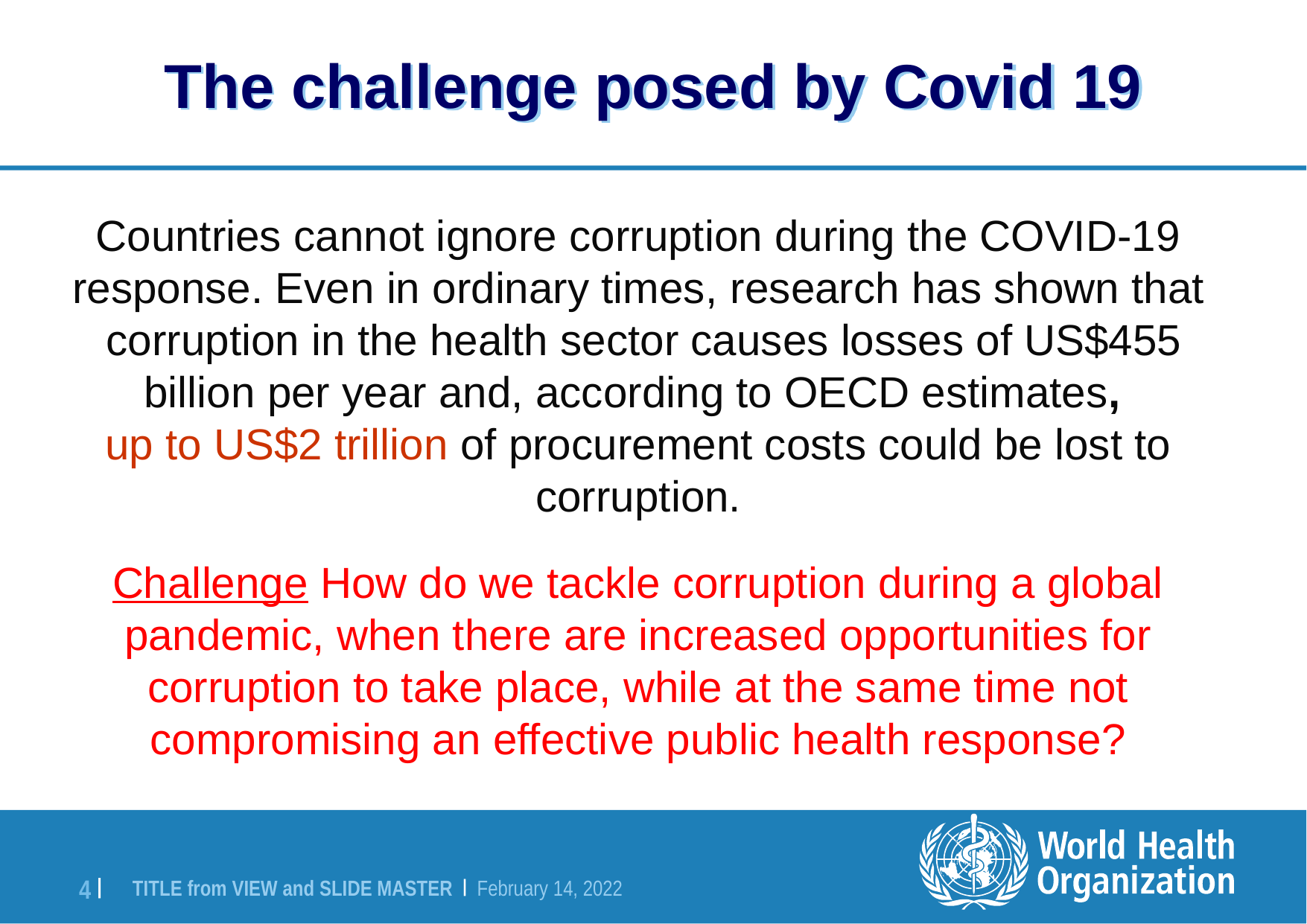

# The challenge posed by Covid 19
Countries cannot ignore corruption during the COVID-19 response. Even in ordinary times, research has shown that corruption in the health sector causes losses of US$455 billion per year and, according to OECD estimates, up to US$2 trillion of procurement costs could be lost to corruption.
Challenge How do we tackle corruption during a global pandemic, when there are increased opportunities for corruption to take place, while at the same time not compromising an effective public health response?